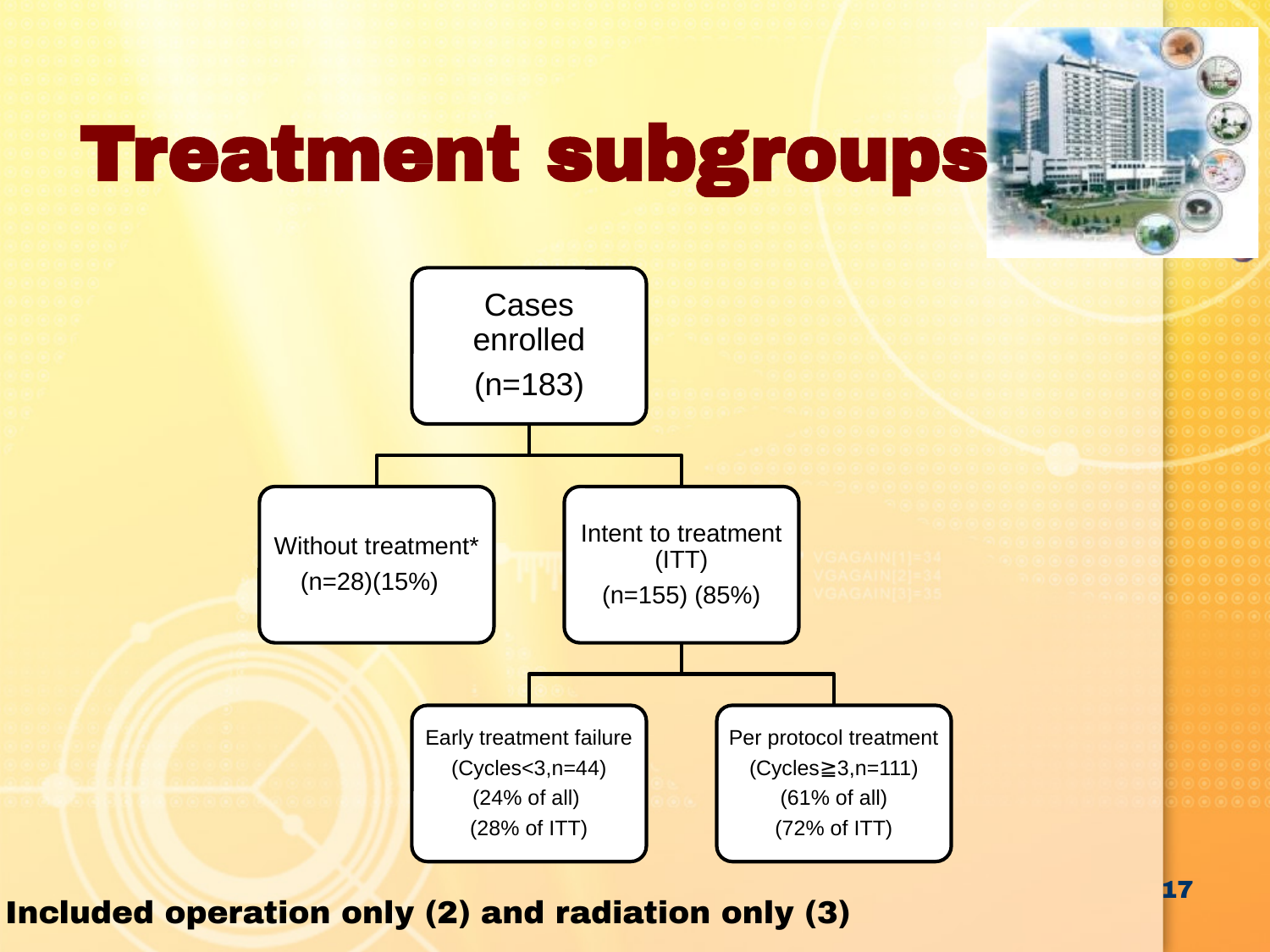

# Treatment subgroups
Cases enrolled
(n=183)
Without treatment*
(n=28)(15%)
Intent to treatment (ITT)
(n=155) (85%)
Early treatment failure
(Cycles<3,n=44)
(24% of all)
(28% of ITT)
Per protocol treatment
(Cycles≧3,n=111)
(61% of all)
(72% of ITT)
17
* Included operation only (2) and radiation only (3)